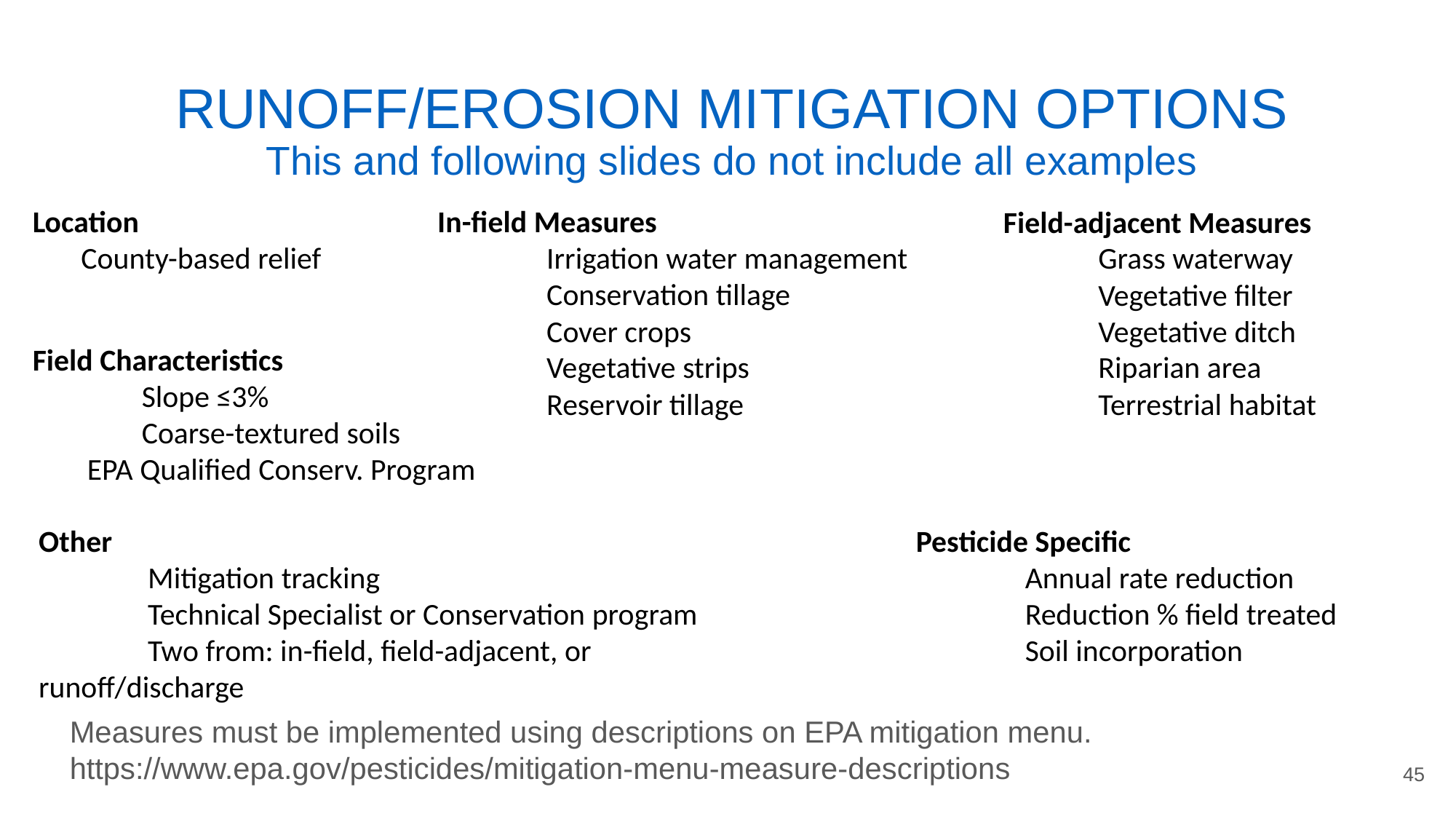

# RUNOFF/EROSION MITIGATION OPTIONS
This and following slides do not include all examples
Location
       County-based relief
In-field Measures
	Irrigation water management
	Conservation tillage
	Cover crops
	Vegetative strips
	Reservoir tillage
Field-adjacent Measures
	Grass waterway
	Vegetative filter
	Vegetative ditch
	Riparian area
	Terrestrial habitat

Field Characteristics
	Slope ≤3%
	Coarse-textured soils
EPA Qualified Conserv. Program
Other
	Mitigation tracking
	Technical Specialist or Conservation program
	Two from: in-field, field-adjacent, or runoff/discharge
Pesticide Specific
	Annual rate reduction
	Reduction % field treated
	Soil incorporation
Measures must be implemented using descriptions on EPA mitigation menu.
https://www.epa.gov/pesticides/mitigation-menu-measure-descriptions
45